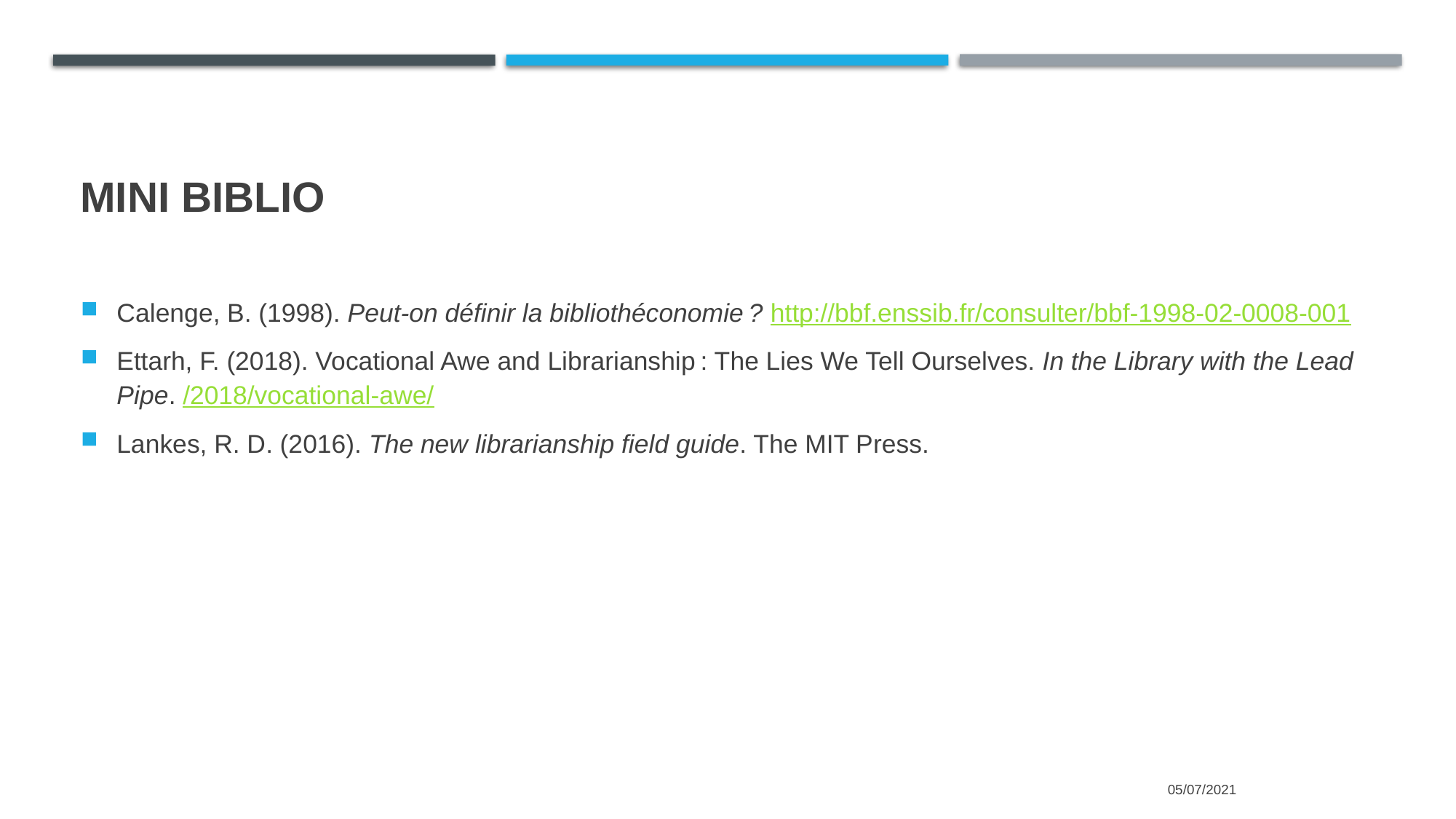

# Mini biblio
Calenge, B. (1998). Peut-on définir la bibliothéconomie ? http://bbf.enssib.fr/consulter/bbf-1998-02-0008-001
Ettarh, F. (2018). Vocational Awe and Librarianship : The Lies We Tell Ourselves. In the Library with the Lead Pipe. /2018/vocational-awe/
Lankes, R. D. (2016). The new librarianship field guide. The MIT Press.

05/07/2021